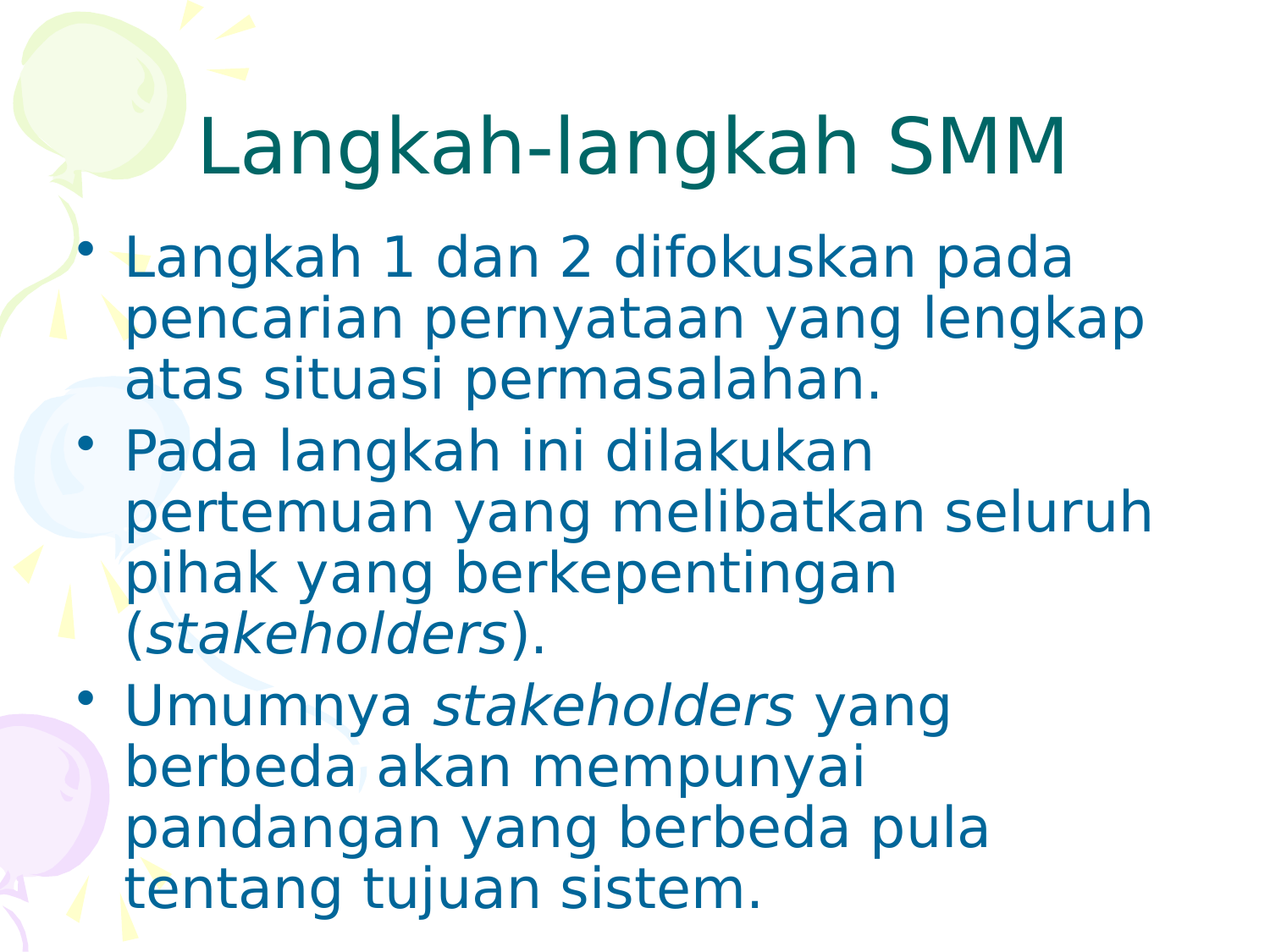

# Langkah-langkah SMM
Langkah 1 dan 2 difokuskan pada pencarian pernyataan yang lengkap atas situasi permasalahan.
Pada langkah ini dilakukan pertemuan yang melibatkan seluruh pihak yang berkepentingan (stakeholders).
Umumnya stakeholders yang berbeda akan mempunyai pandangan yang berbeda pula tentang tujuan sistem.